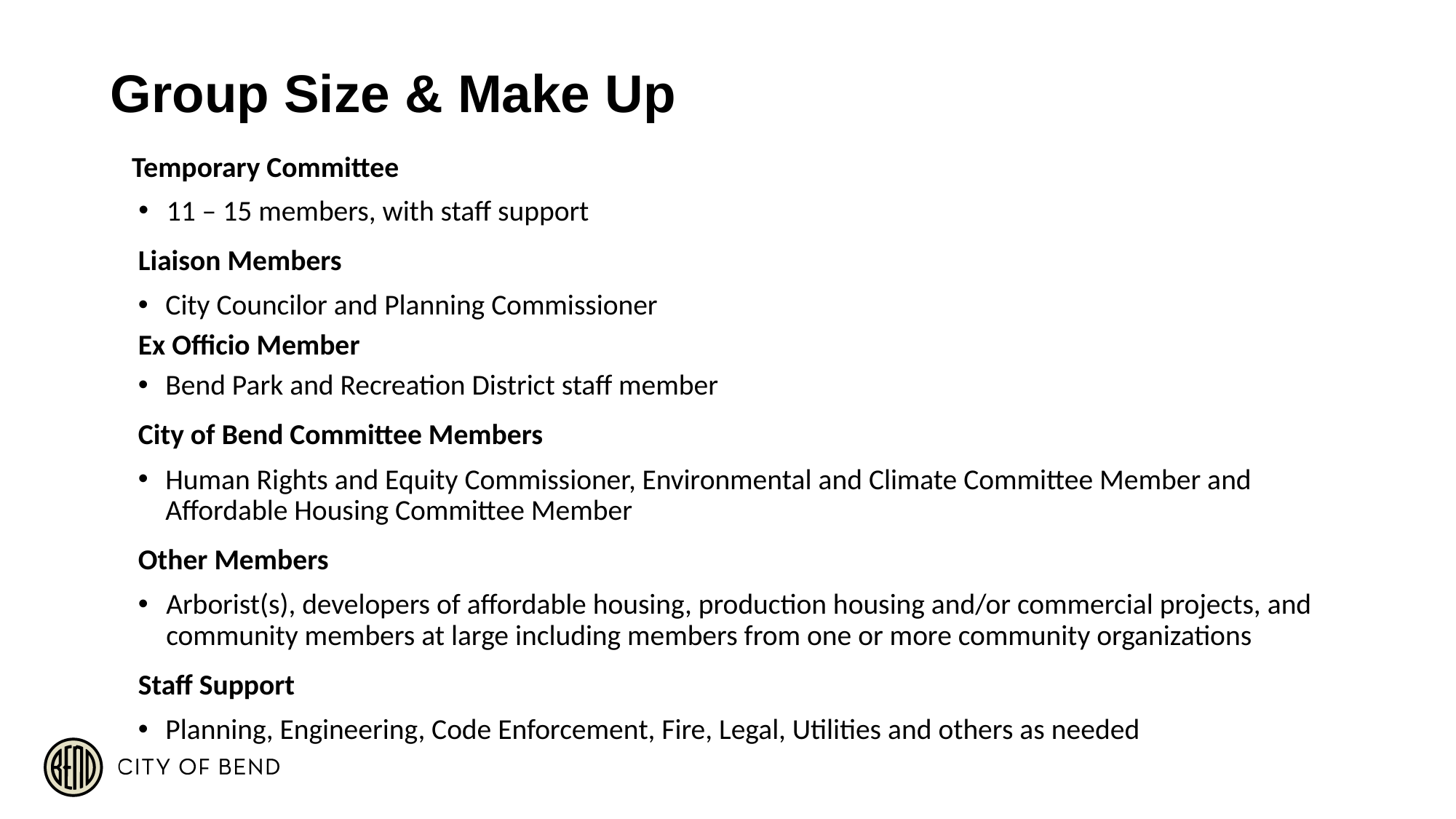

# Group Size & Make Up
Temporary Committee
11 – 15 members, with staff support
Liaison Members
City Councilor and Planning Commissioner
Ex Officio Member
Bend Park and Recreation District staff member
City of Bend Committee Members
Human Rights and Equity Commissioner, Environmental and Climate Committee Member and Affordable Housing Committee Member
Other Members
Arborist(s), developers of affordable housing, production housing and/or commercial projects, and community members at large including members from one or more community organizations
Staff Support
Planning, Engineering, Code Enforcement, Fire, Legal, Utilities and others as needed